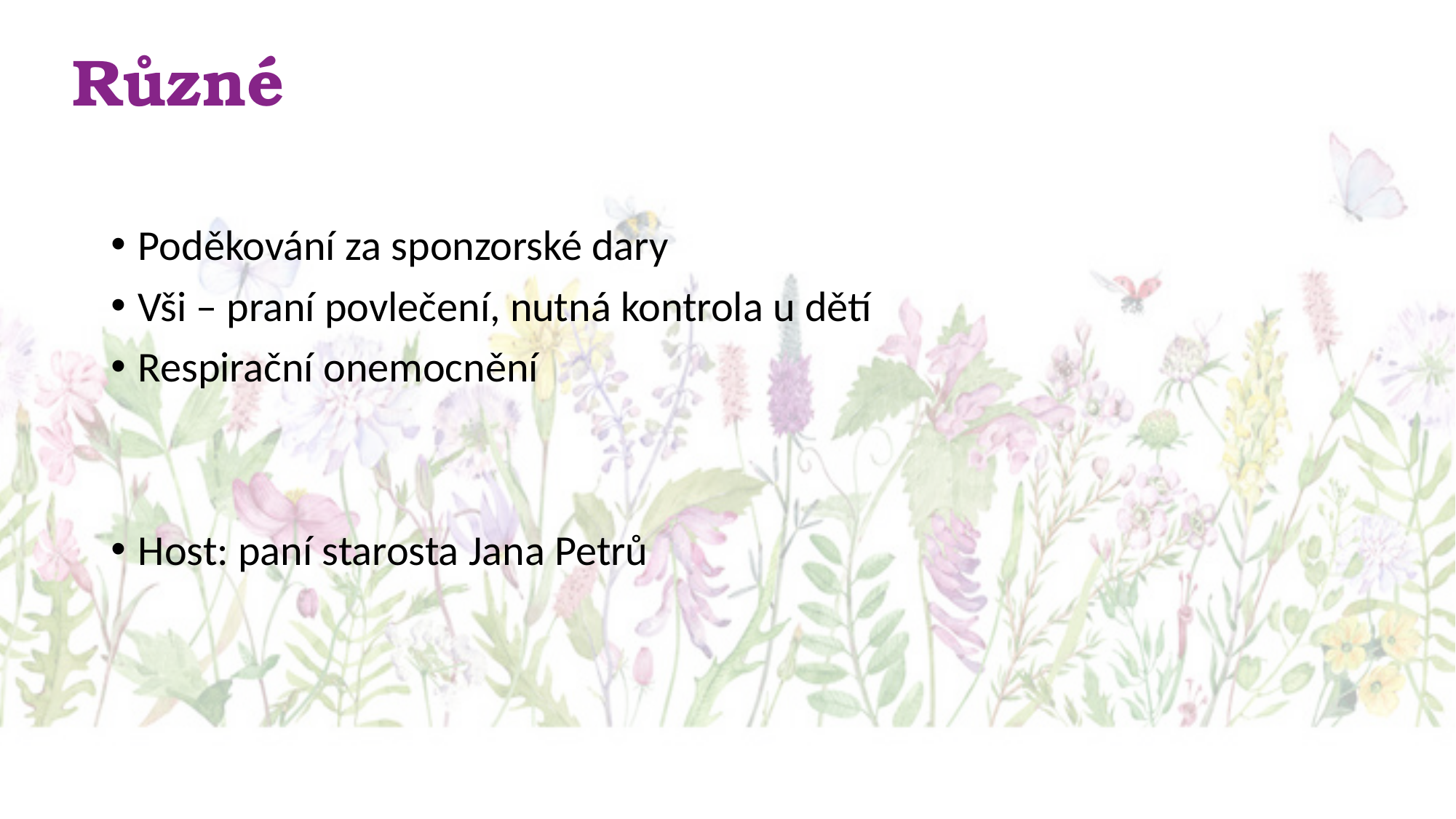

# Různé
Poděkování za sponzorské dary
Vši – praní povlečení, nutná kontrola u dětí
Respirační onemocnění

Host: paní starosta Jana Petrů